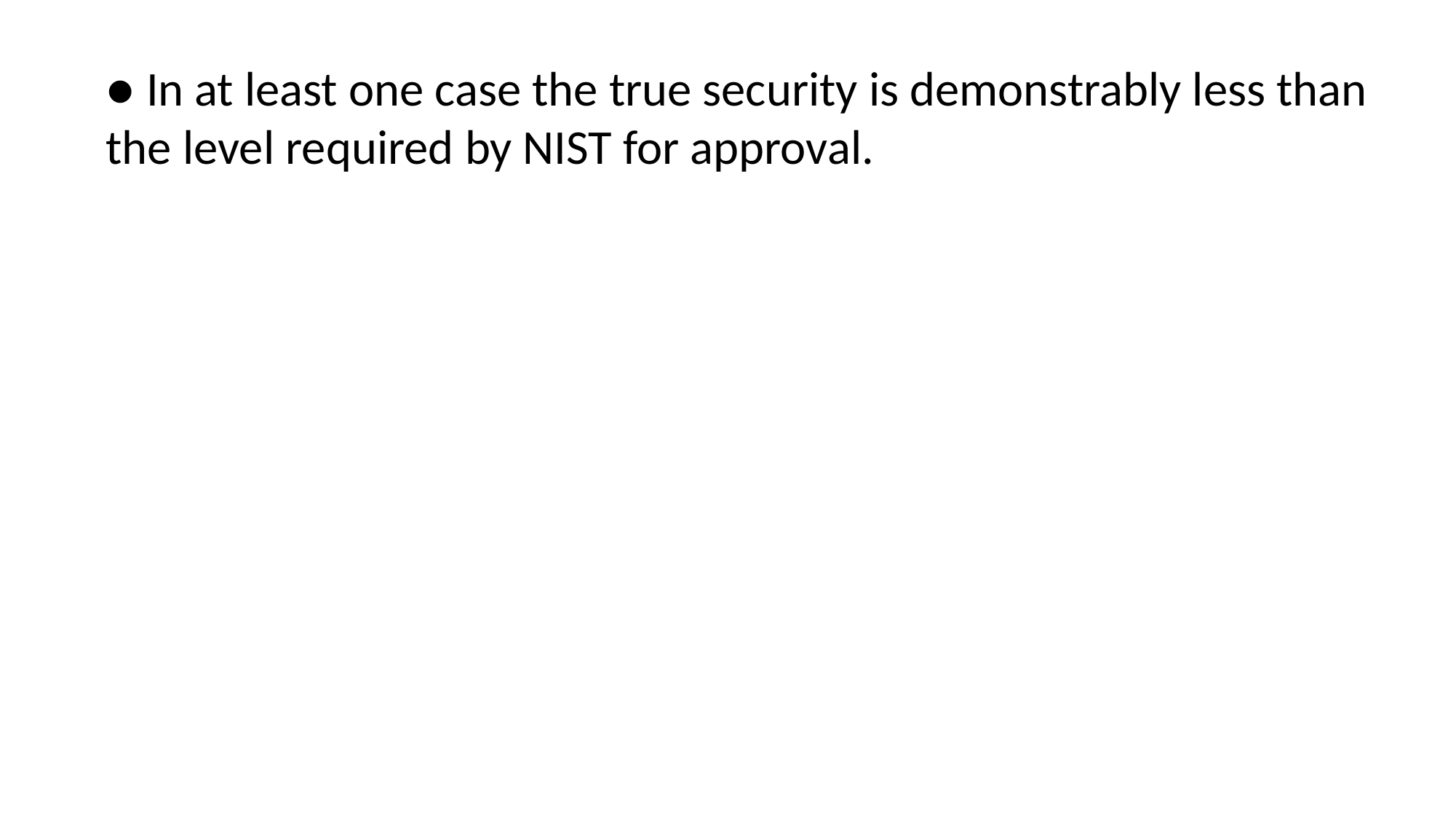

● In at least one case the true security is demonstrably less than the level required by NIST for approval.